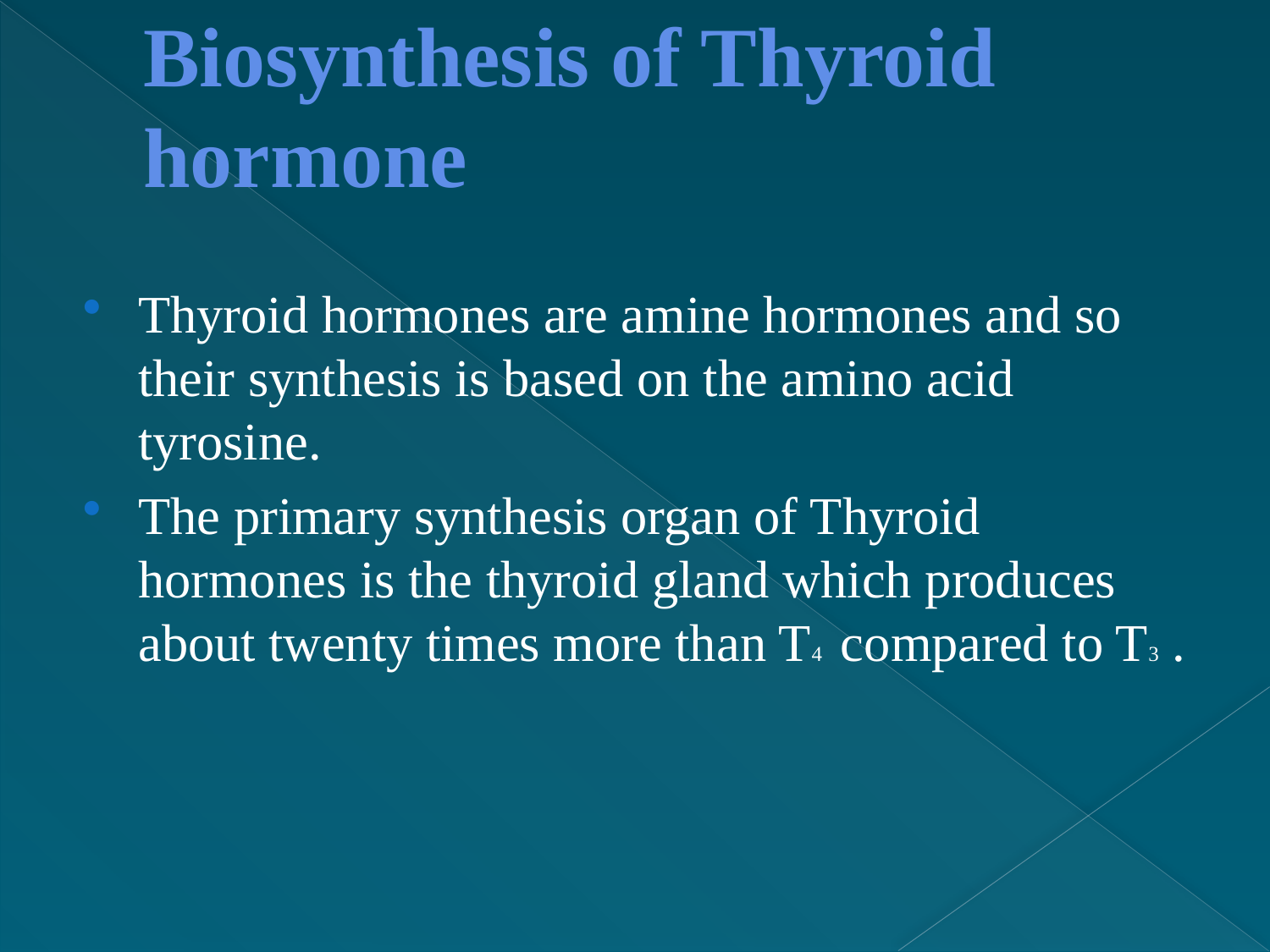

# Biosynthesis of Thyroid hormone
Thyroid hormones are amine hormones and so their synthesis is based on the amino acid tyrosine.
The primary synthesis organ of Thyroid hormones is the thyroid gland which produces about twenty times more than T4  compared to T3 .